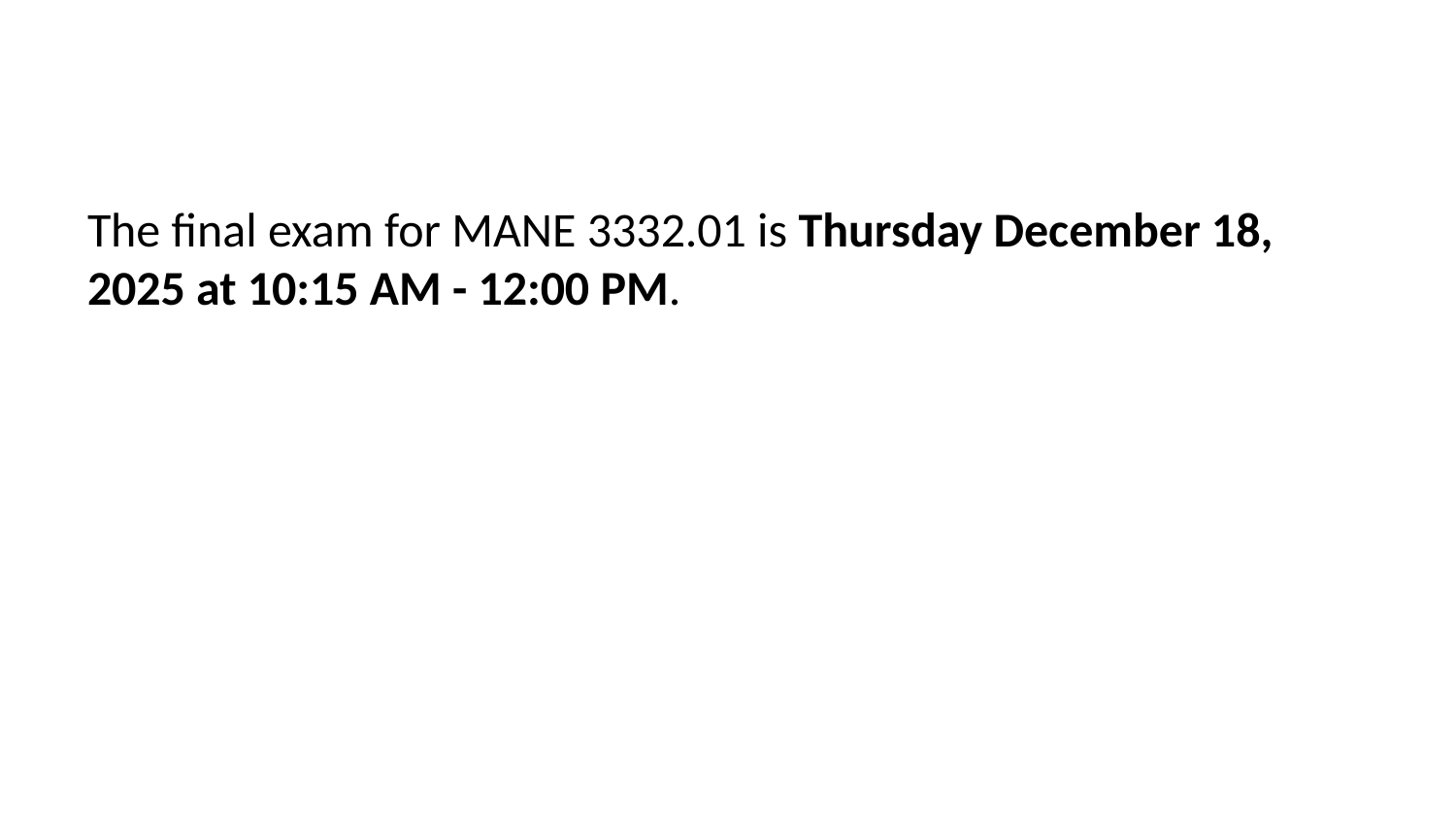

The final exam for MANE 3332.01 is Thursday December 18, 2025 at 10:15 AM - 12:00 PM.